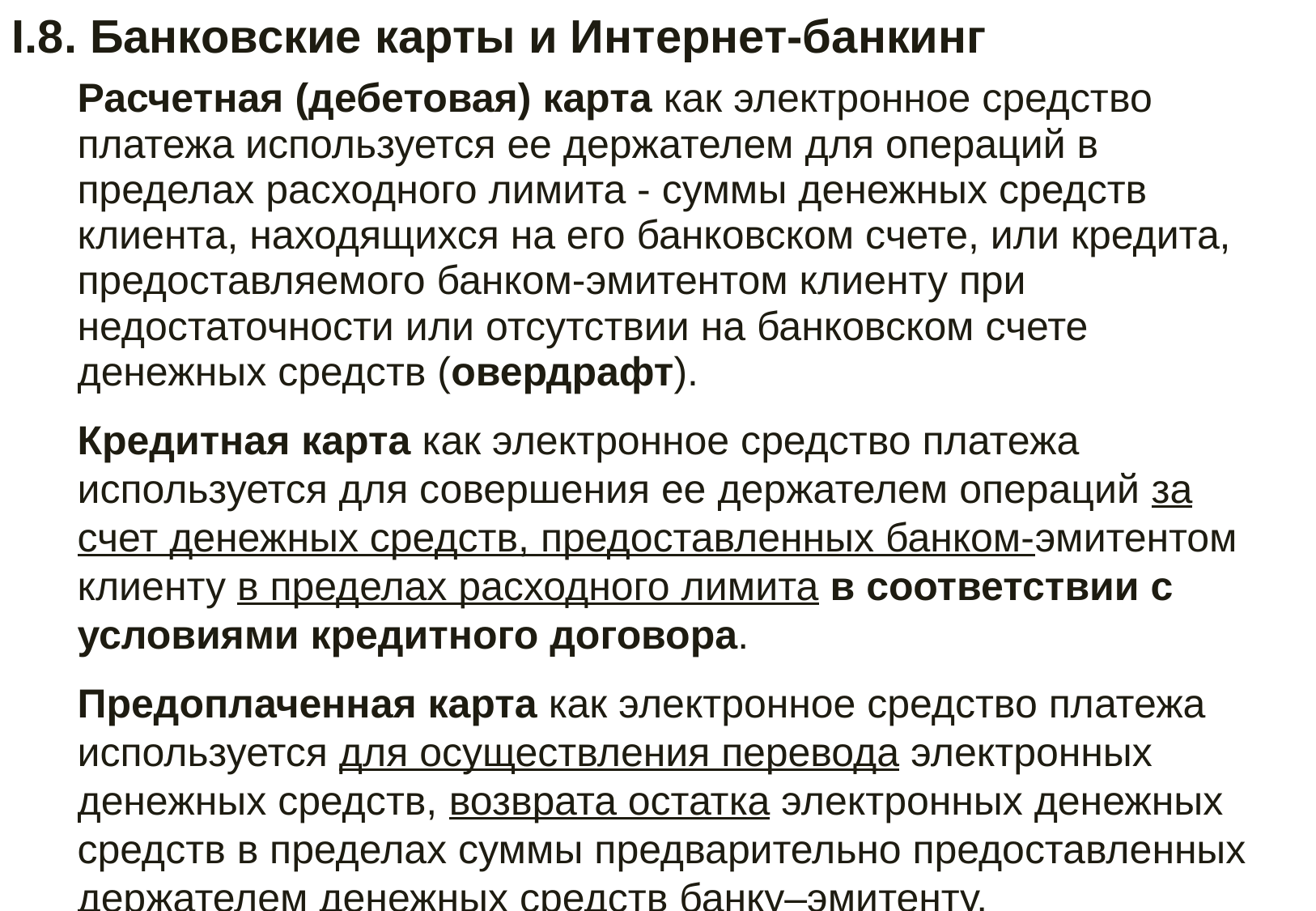

I.8. Банковские карты и Интернет-банкинг
Расчетная (дебетовая) карта как электронное средство платежа используется ее держателем для операций в пределах расходного лимита - суммы денежных средств клиента, находящихся на его банковском счете, или кредита, предоставляемого банком-эмитентом клиенту при недостаточности или отсутствии на банковском счете денежных средств (овердрафт).
Кредитная карта как электронное средство платежа используется для совершения ее держателем операций за счет денежных средств, предоставленных банком-эмитентом клиенту в пределах расходного лимита в соответствии с условиями кредитного договора.
Предоплаченная карта как электронное средство платежа используется для осуществления перевода электронных денежных средств, возврата остатка электронных денежных средств в пределах суммы предварительно предоставленных держателем денежных средств банку–эмитенту.